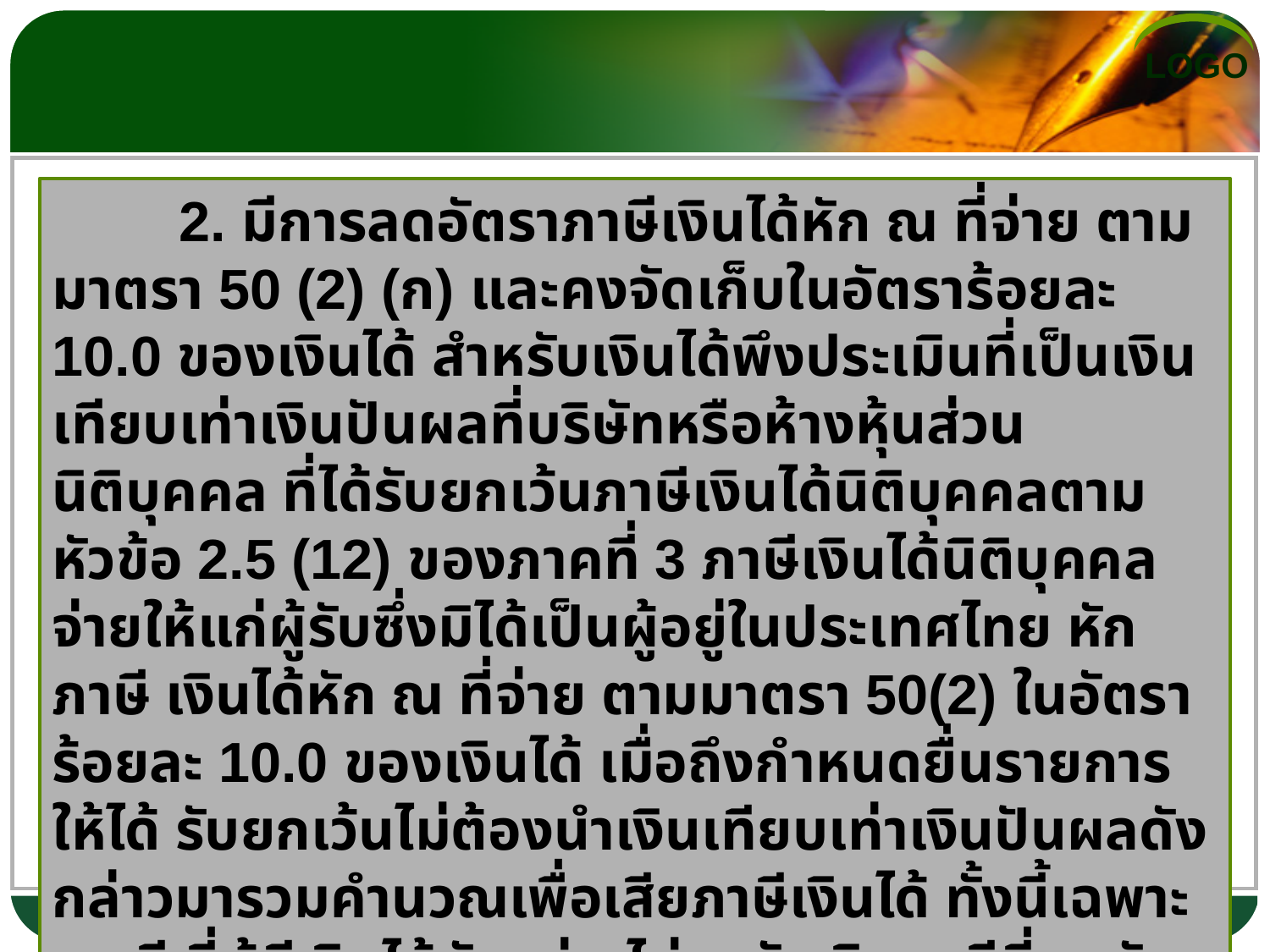

#
	2. มีการลดอัตราภาษีเงินได้หัก ณ ที่จ่าย ตามมาตรา 50 (2) (ก) และคงจัดเก็บในอัตราร้อยละ 10.0 ของเงินได้ สำหรับเงินได้พึงประเมินที่เป็นเงินเทียบเท่าเงินปันผลที่บริษัทหรือห้างหุ้นส่วนนิติบุคคล ที่ได้รับยกเว้นภาษีเงินได้นิติบุคคลตามหัวข้อ 2.5 (12) ของภาคที่ 3 ภาษีเงินได้นิติบุคคล จ่ายให้แก่ผู้รับซึ่งมิได้เป็นผู้อยู่ในประเทศไทย หักภาษี เงินได้หัก ณ ที่จ่าย ตามมาตรา 50(2) ในอัตราร้อยละ 10.0 ของเงินได้ เมื่อถึงกำหนดยื่นรายการให้ได้ รับยกเว้นไม่ต้องนำเงินเทียบเท่าเงินปันผลดังกล่าวมารวมคำนวณเพื่อเสียภาษีเงินได้ ทั้งนี้เฉพาะกรณี ที่ผู้มีเงินได้ดังกล่าวไม่ขอรับเงินภาษีที่ถูกหักไว้นั้นคืน หรือไม่ขอเครดิตเงินภาษีที่ถูกหักนั้นไม่ว่าทั้งหมด